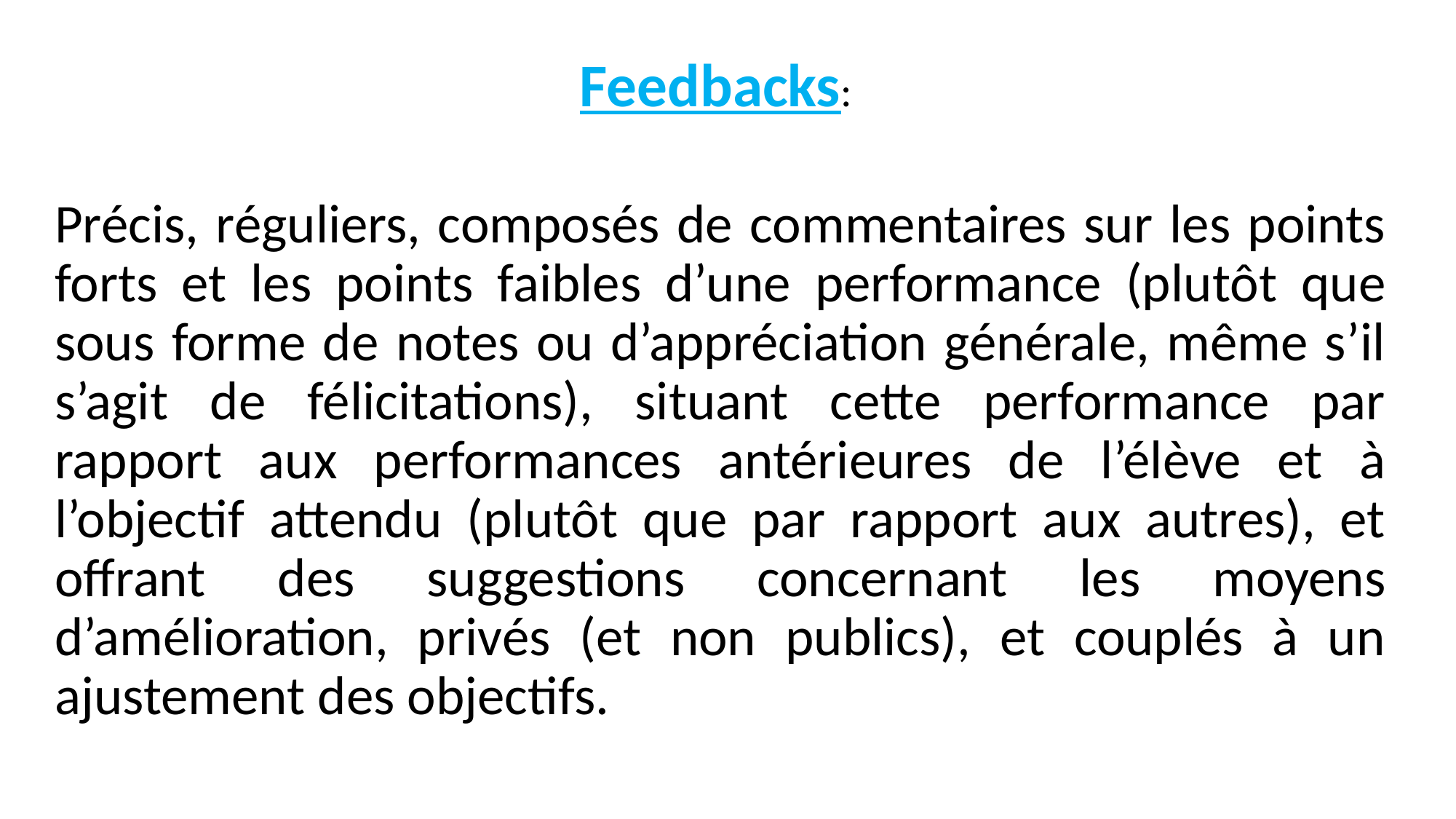

Feedbacks:

Précis, réguliers, composés de commentaires sur les points forts et les points faibles d’une performance (plutôt que sous forme de notes ou d’appréciation générale, même s’il s’agit de félicitations), situant cette performance par rapport aux performances antérieures de l’élève et à l’objectif attendu (plutôt que par rapport aux autres), et offrant des suggestions concernant les moyens d’amélioration, privés (et non publics), et couplés à un ajustement des objectifs.